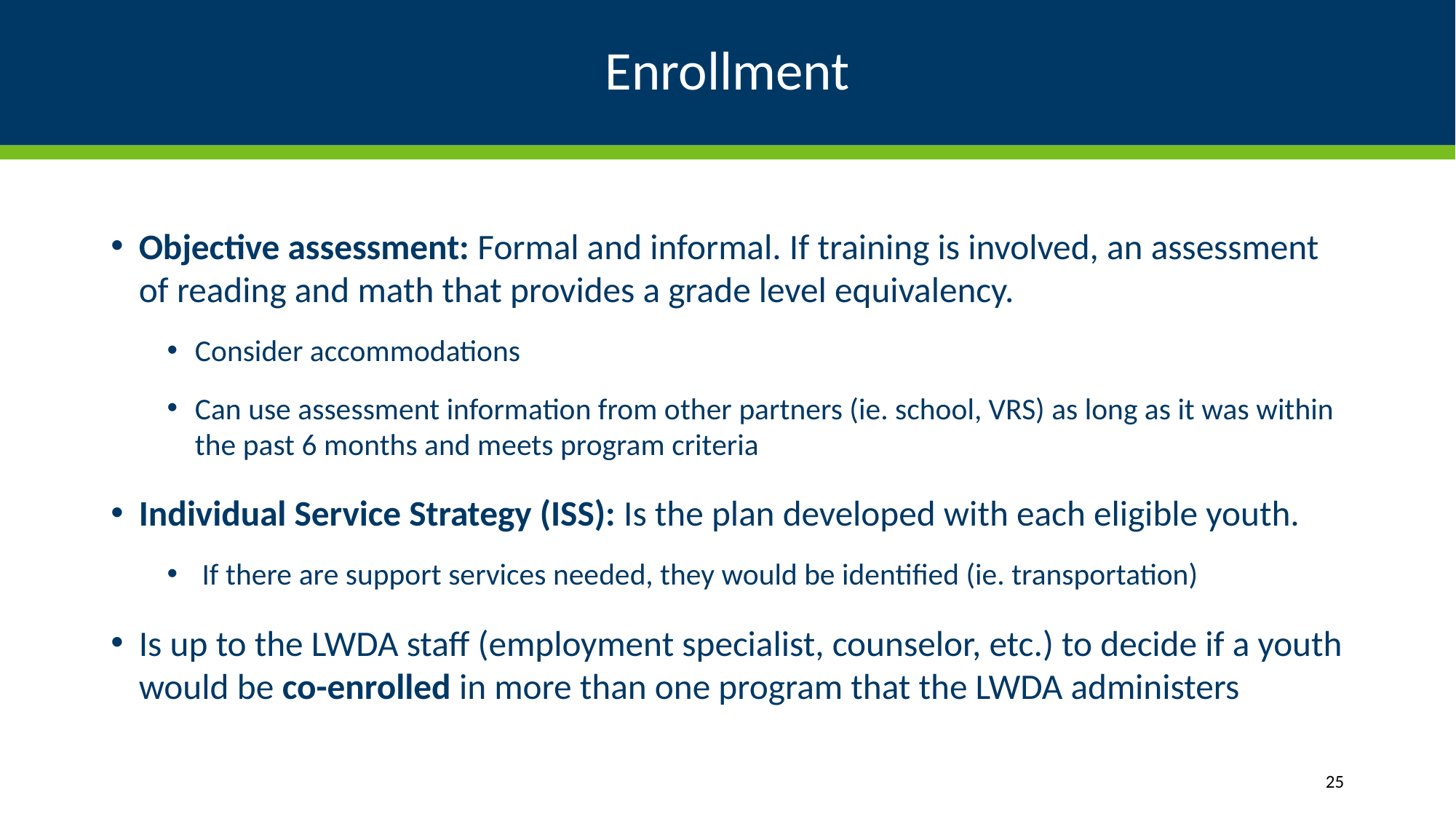

# Enrollment
Objective assessment: Formal and informal. If training is involved, an assessment of reading and math that provides a grade level equivalency.
Consider accommodations
Can use assessment information from other partners (ie. school, VRS) as long as it was within the past 6 months and meets program criteria
Individual Service Strategy (ISS): Is the plan developed with each eligible youth.
 If there are support services needed, they would be identified (ie. transportation)
Is up to the LWDA staff (employment specialist, counselor, etc.) to decide if a youth would be co-enrolled in more than one program that the LWDA administers
25